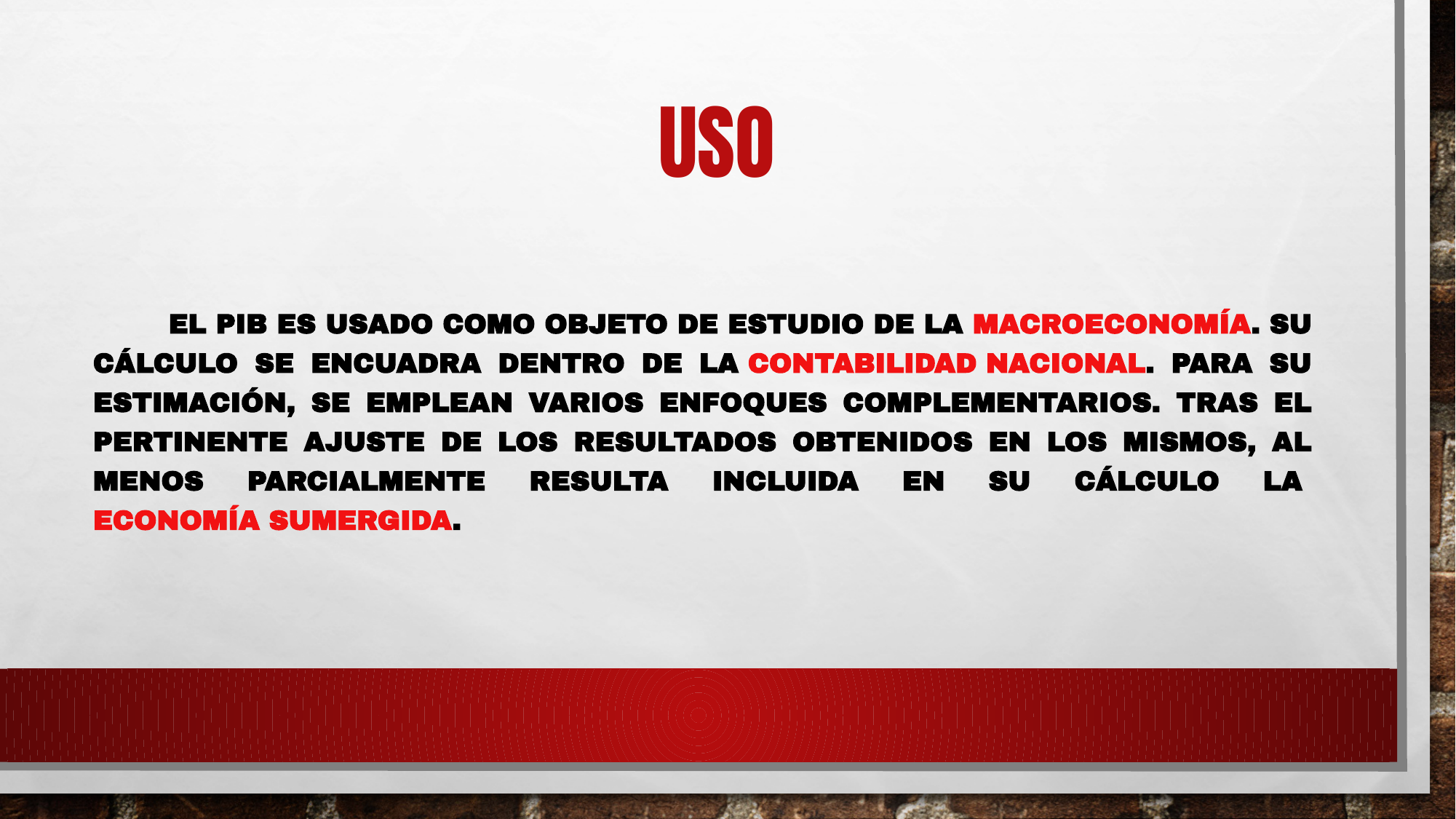

# USO
El PIB es usado como objeto de estudio de la macroeconomía. Su cálculo se encuadra dentro de la contabilidad nacional. Para su estimación, se emplean varios enfoques complementarios. Tras el pertinente ajuste de los resultados obtenidos en los mismos, al menos parcialmente resulta incluida en su cálculo la economía sumergida.